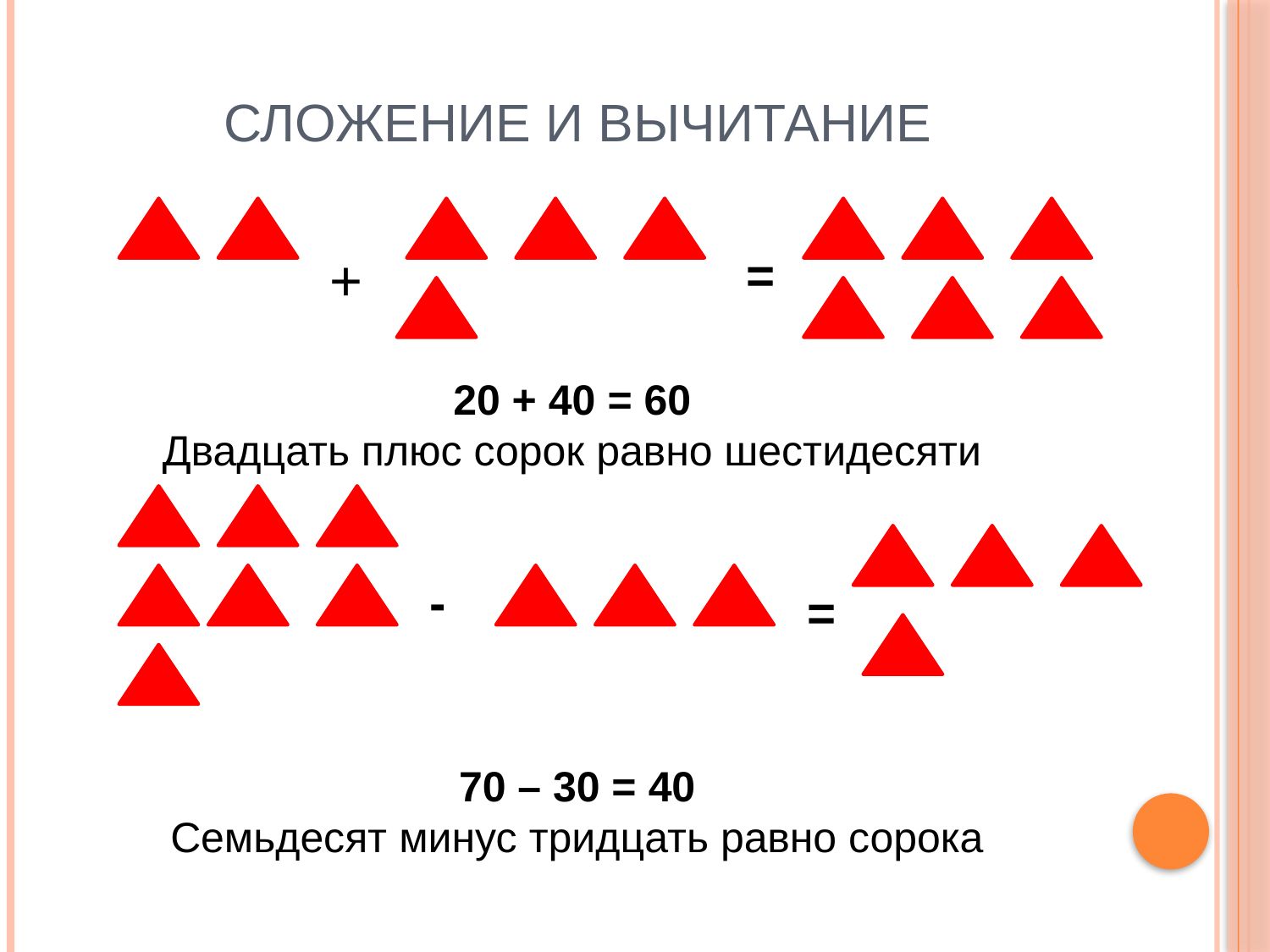

# Сложение и вычитание

+
=

20 + 40 = 60
Двадцать плюс сорок равно шестидесяти

-

=

70 – 30 = 40
Семьдесят минус тридцать равно сорока